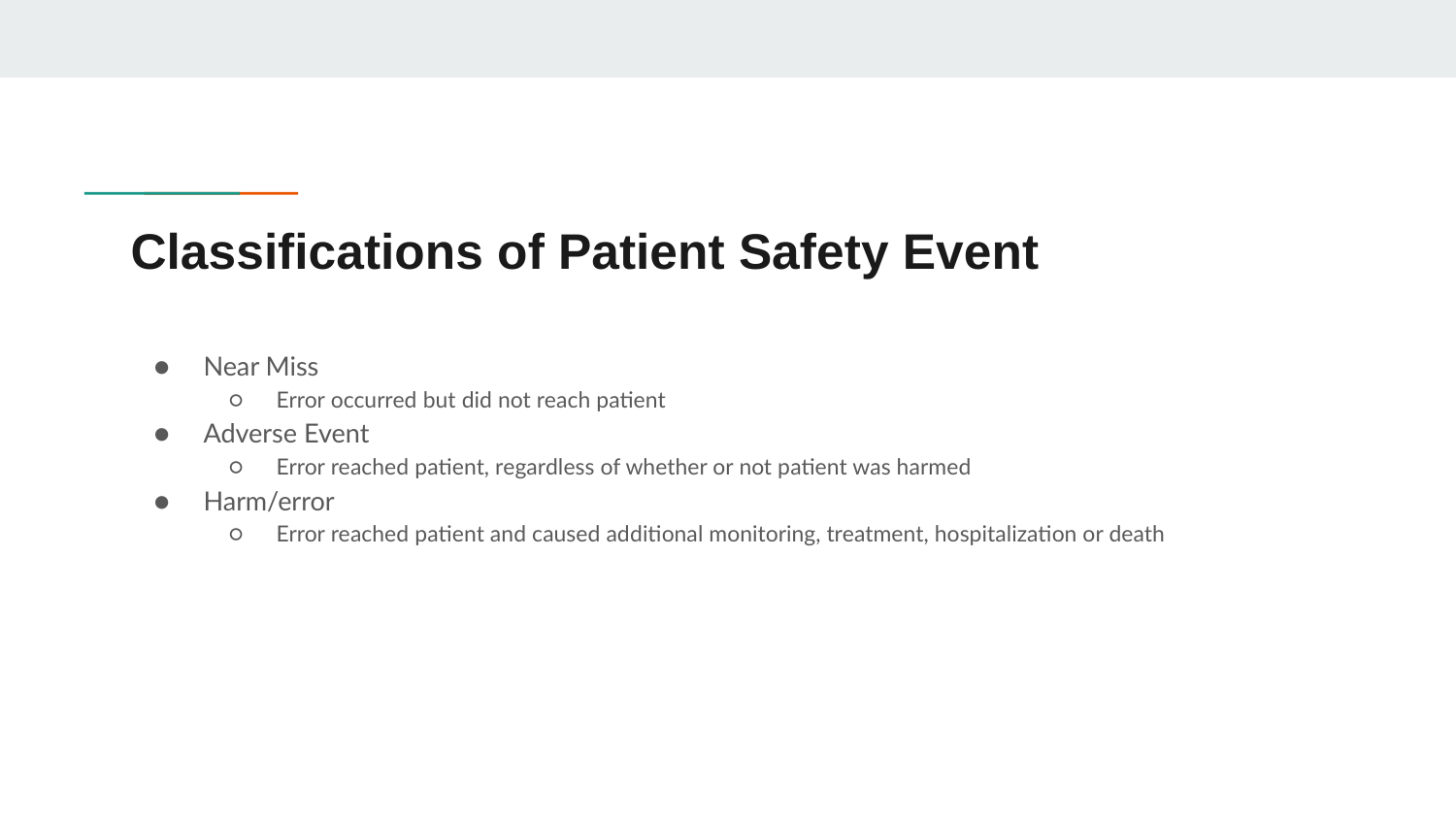

# Classifications of Patient Safety Event

Near Miss
Error occurred but did not reach patient
Adverse Event
Error reached patient, regardless of whether or not patient was harmed
Harm/error
Error reached patient and caused additional monitoring, treatment, hospitalization or death